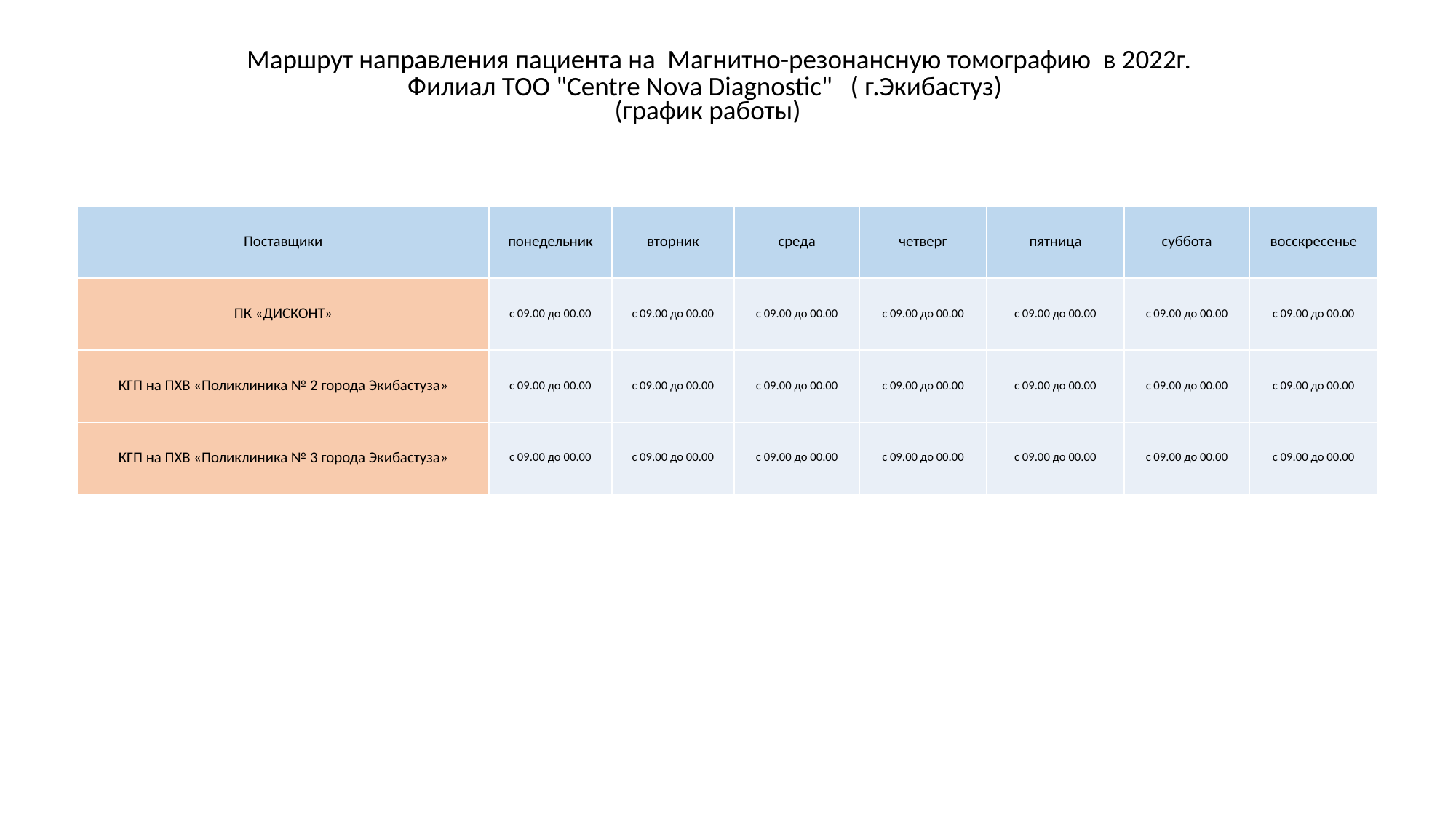

# Маршрут направления пациента на  Магнитно-резонансную томографию  в 2022г. Филиал ТОО "Centre Nova Diagnostic"   ( г.Экибастуз) (график работы)
| Поставщики | понедельник | вторник | среда | четверг | пятница | суббота | восскресенье |
| --- | --- | --- | --- | --- | --- | --- | --- |
| ПК «ДИСКОНТ» | с 09.00 до 00.00 | с 09.00 до 00.00 | с 09.00 до 00.00 | с 09.00 до 00.00 | с 09.00 до 00.00 | с 09.00 до 00.00 | с 09.00 до 00.00 |
| КГП на ПХВ «Поликлиника № 2 города Экибастуза» | с 09.00 до 00.00 | с 09.00 до 00.00 | с 09.00 до 00.00 | с 09.00 до 00.00 | с 09.00 до 00.00 | с 09.00 до 00.00 | с 09.00 до 00.00 |
| КГП на ПХВ «Поликлиника № 3 города Экибастуза» | с 09.00 до 00.00 | с 09.00 до 00.00 | с 09.00 до 00.00 | с 09.00 до 00.00 | с 09.00 до 00.00 | с 09.00 до 00.00 | с 09.00 до 00.00 |